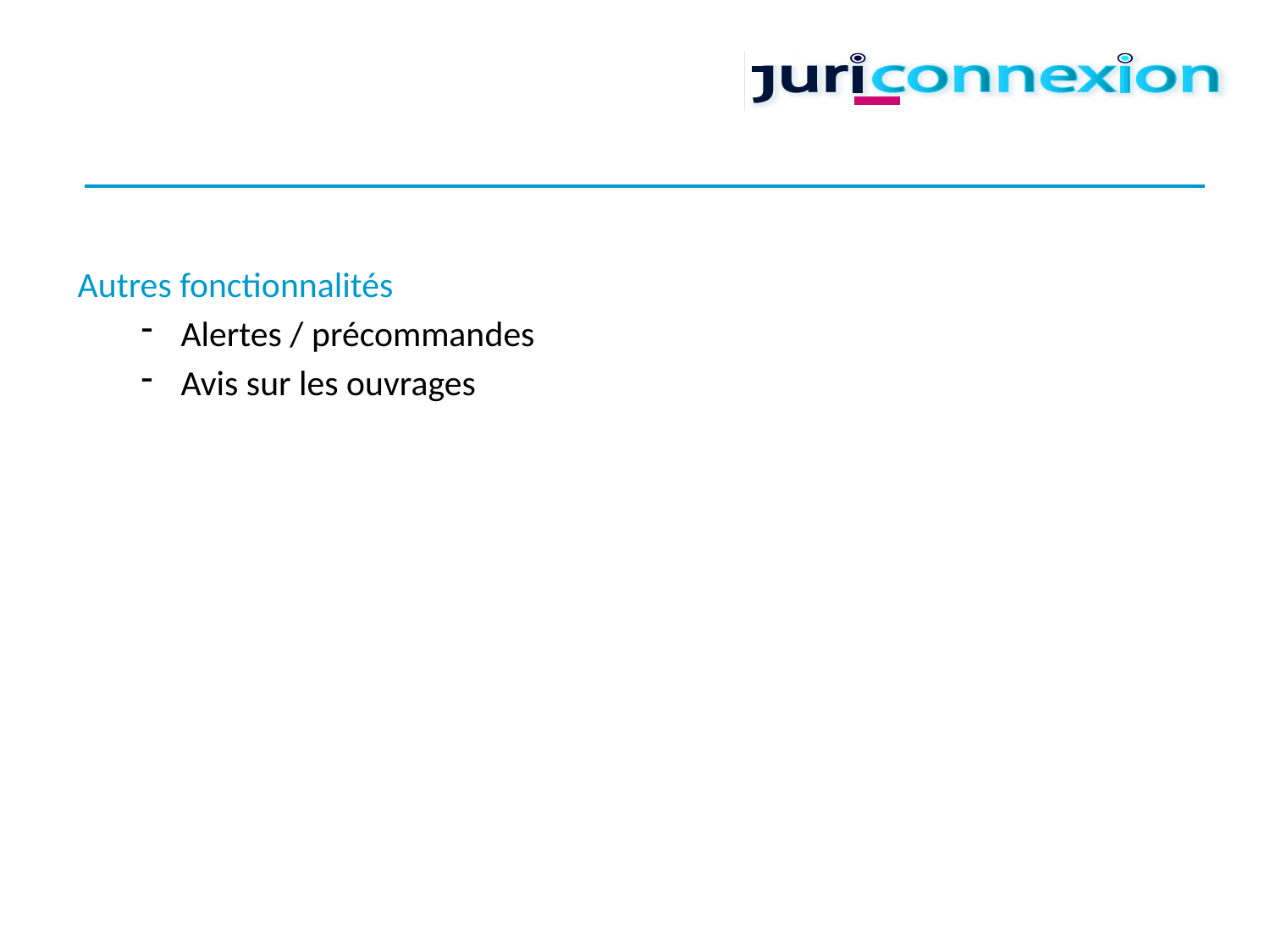

#

Autres fonctionnalités
Alertes / précommandes
Avis sur les ouvrages